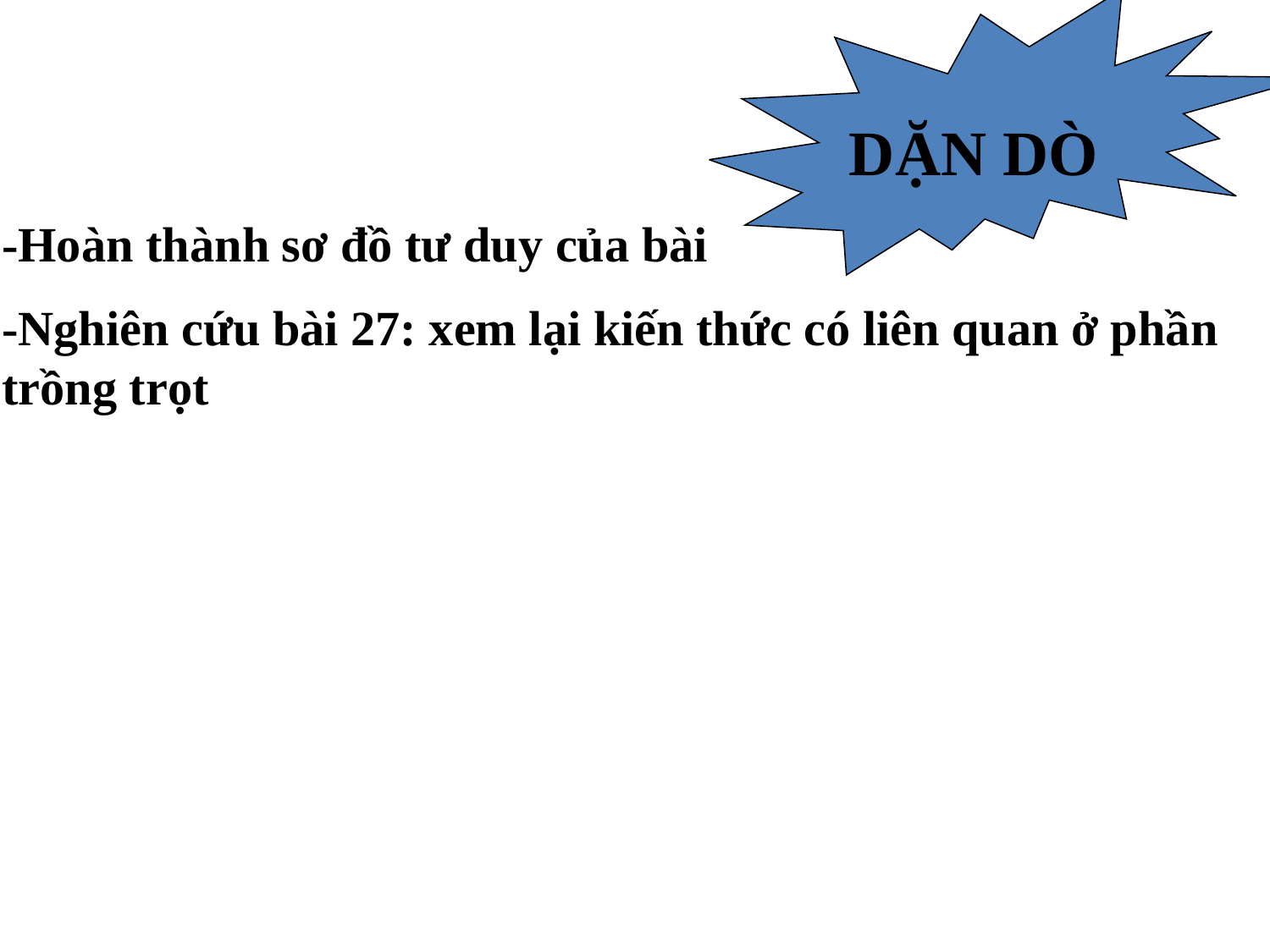

DẶN DÒ
-Hoàn thành sơ đồ tư duy của bài
-Nghiên cứu bài 27: xem lại kiến thức có liên quan ở phần trồng trọt